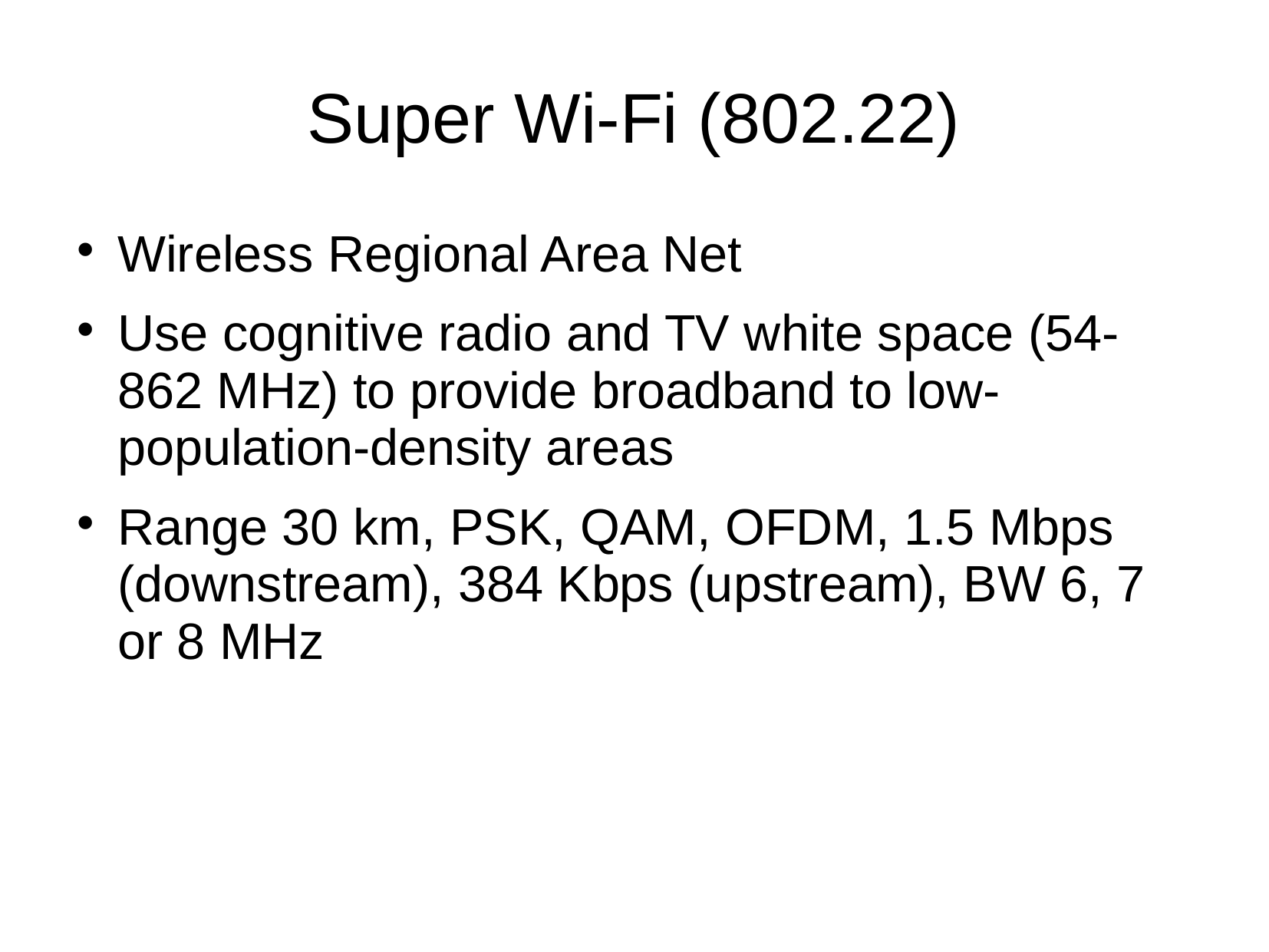

# Super Wi-Fi (802.22)
Wireless Regional Area Net
Use cognitive radio and TV white space (54-862 MHz) to provide broadband to low-population-density areas
Range 30 km, PSK, QAM, OFDM, 1.5 Mbps (downstream), 384 Kbps (upstream), BW 6, 7 or 8 MHz